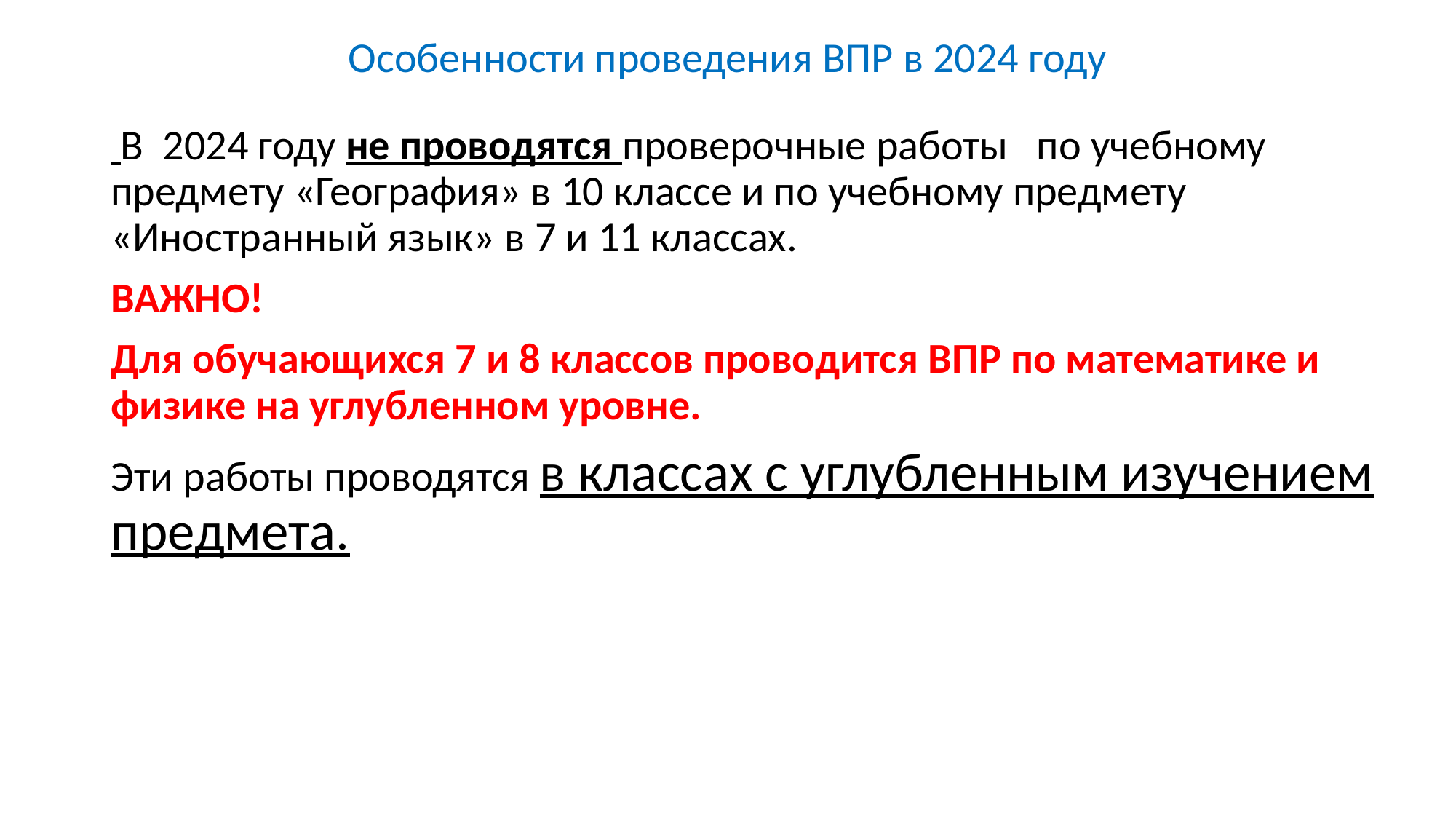

# Особенности проведения ВПР в 2024 году
 В  2024 году не проводятся проверочные работы   по учебному предмету «География» в 10 классе и по учебному предмету «Иностранный язык» в 7 и 11 классах.
ВАЖНО!
Для обучающихся 7 и 8 классов проводится ВПР по математике и физике на углубленном уровне.
Эти работы проводятся в классах с углубленным изучением предмета.